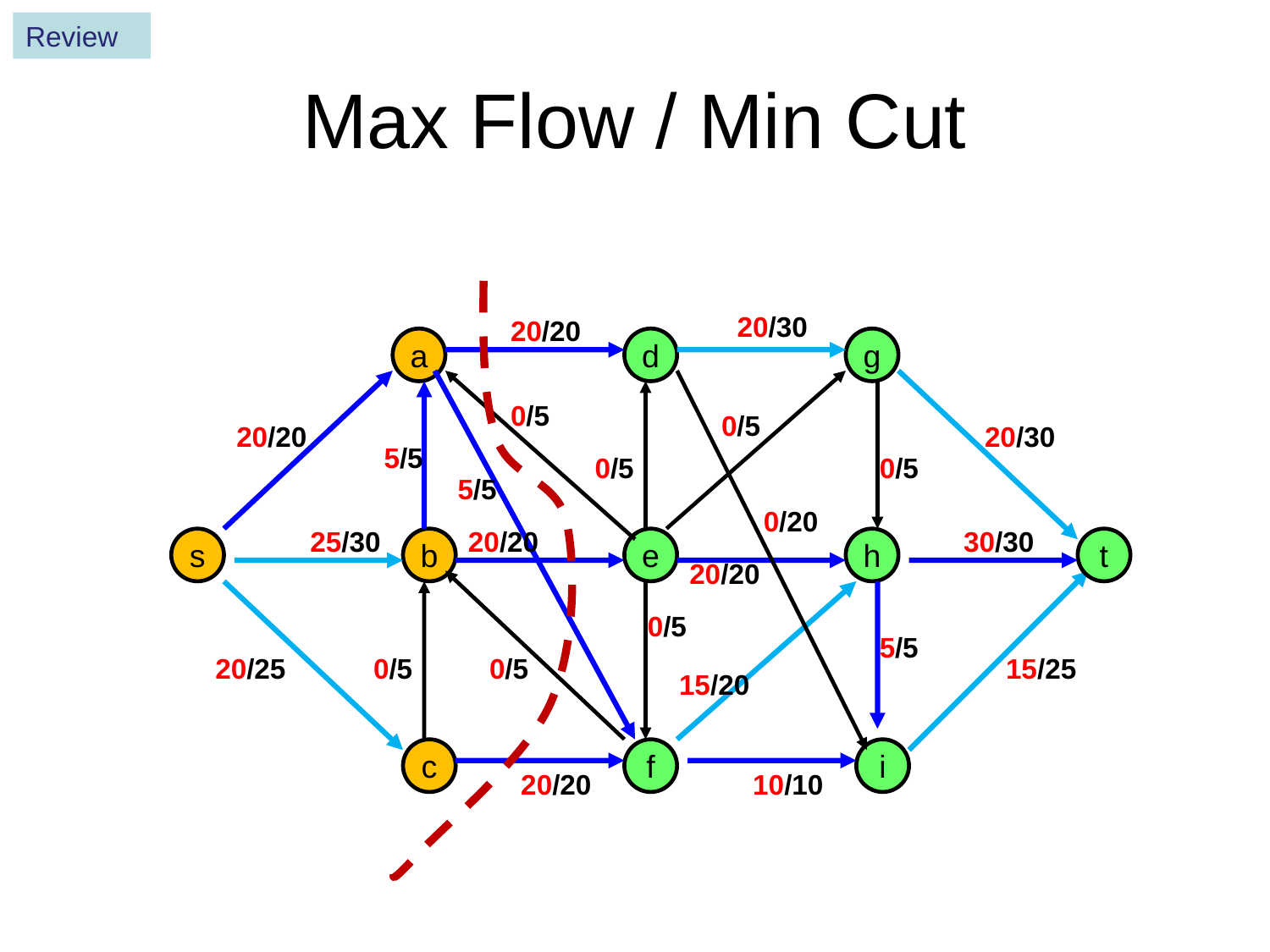

Review
# Max Flow / Min Cut

20/30
20/20
a
d
g

0/5
0/5
20/20
20/30
5/5
0/5
0/5
5/5
0/20
25/30
20/20
30/30
s
b
e
h
t
20/20

0/5
5/5
20/25
0/5
0/5
15/25
15/20
c
f
i

20/20

10/10